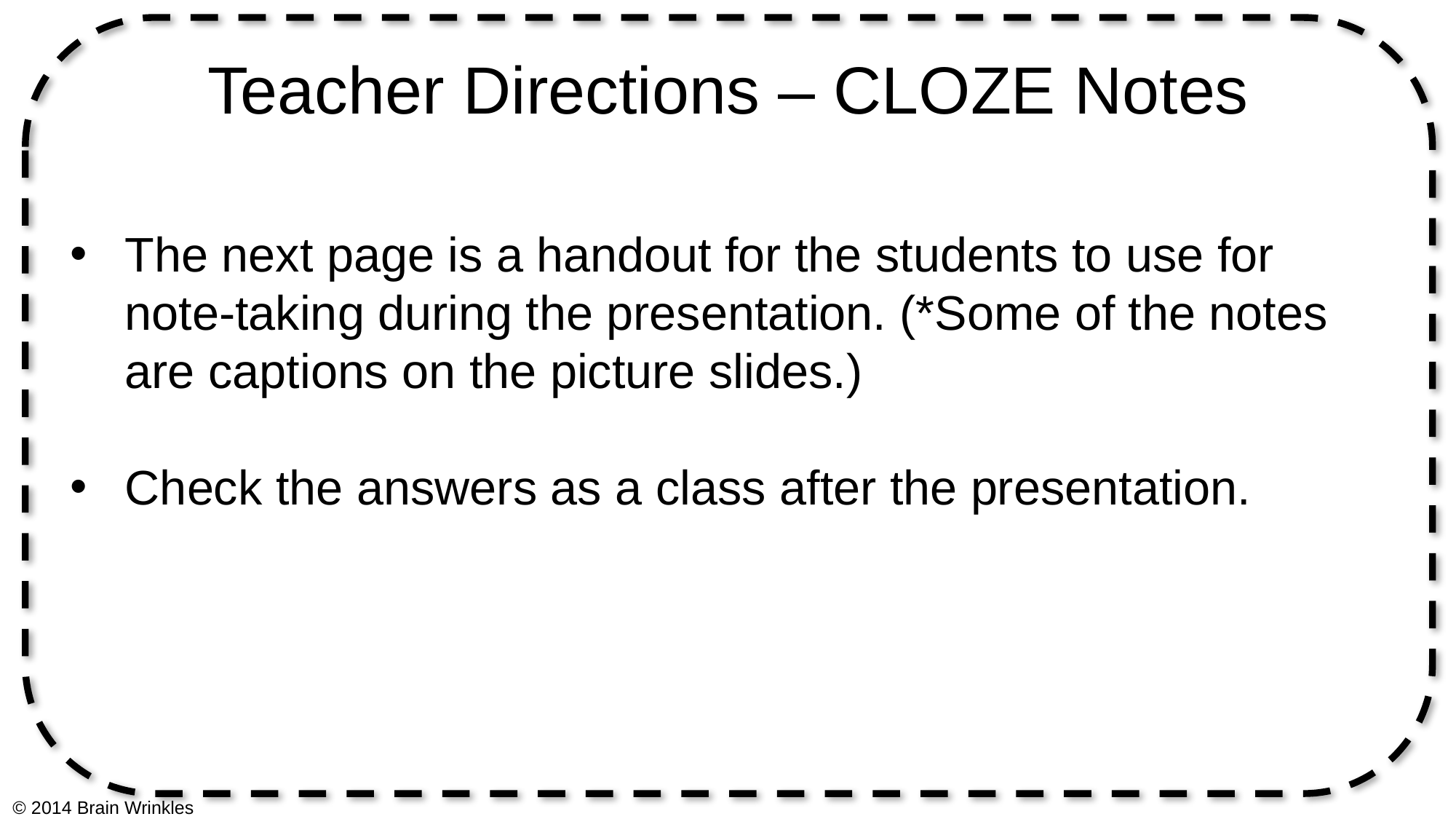

Teacher Directions – CLOZE Notes

The next page is a handout for the students to use for note-taking during the presentation. (*Some of the notes are captions on the picture slides.)

Check the answers as a class after the presentation.

© 2014 Brain Wrinkles